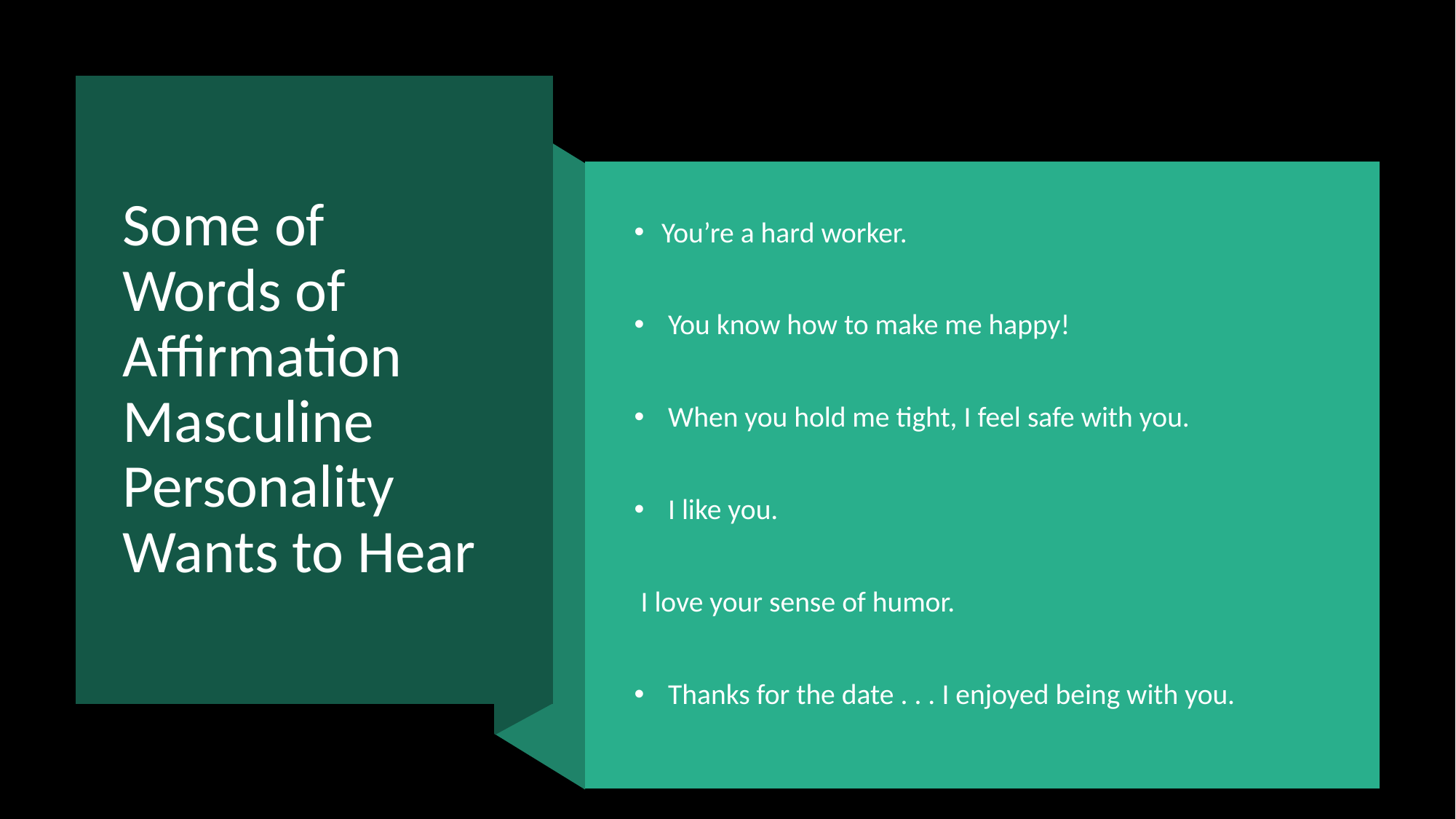

# Some of  Words of Affirmation Masculine Personality Wants to Hear

You’re a hard worker.

 You know how to make me happy!

 When you hold me tight, I feel safe with you.

 I like you.

 I love your sense of humor.

 Thanks for the date . . . I enjoyed being with you.